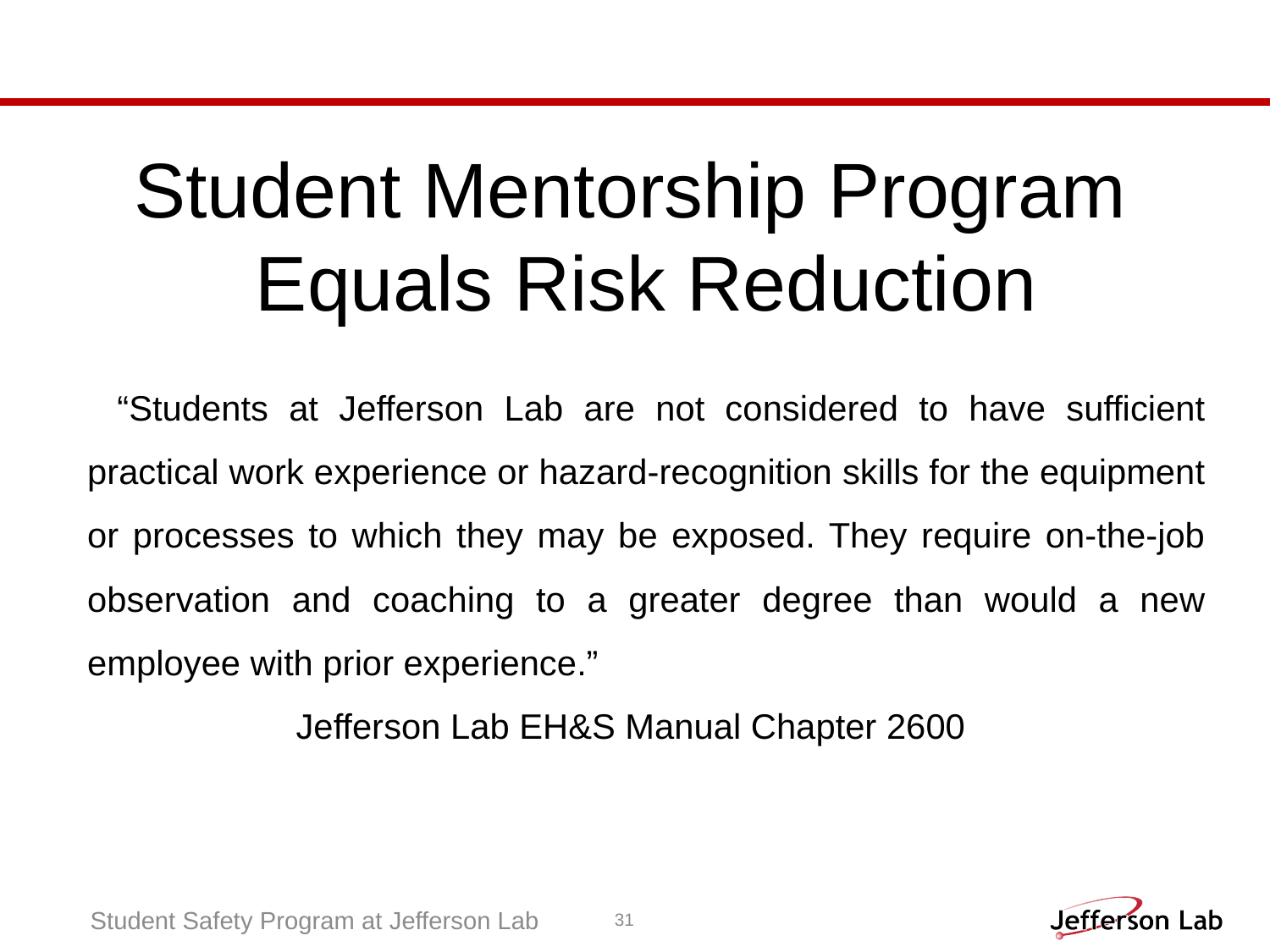

#
Student Mentorship Program Equals Risk Reduction

   “Students at Jefferson Lab are not considered to have sufficient practical work experience or hazard-recognition skills for the equipment or processes to which they may be exposed. They require on-the-job observation and coaching to a greater degree than would a new employee with prior experience.”
Jefferson Lab EH&S Manual Chapter 2600
Student Safety Program at Jefferson Lab
31